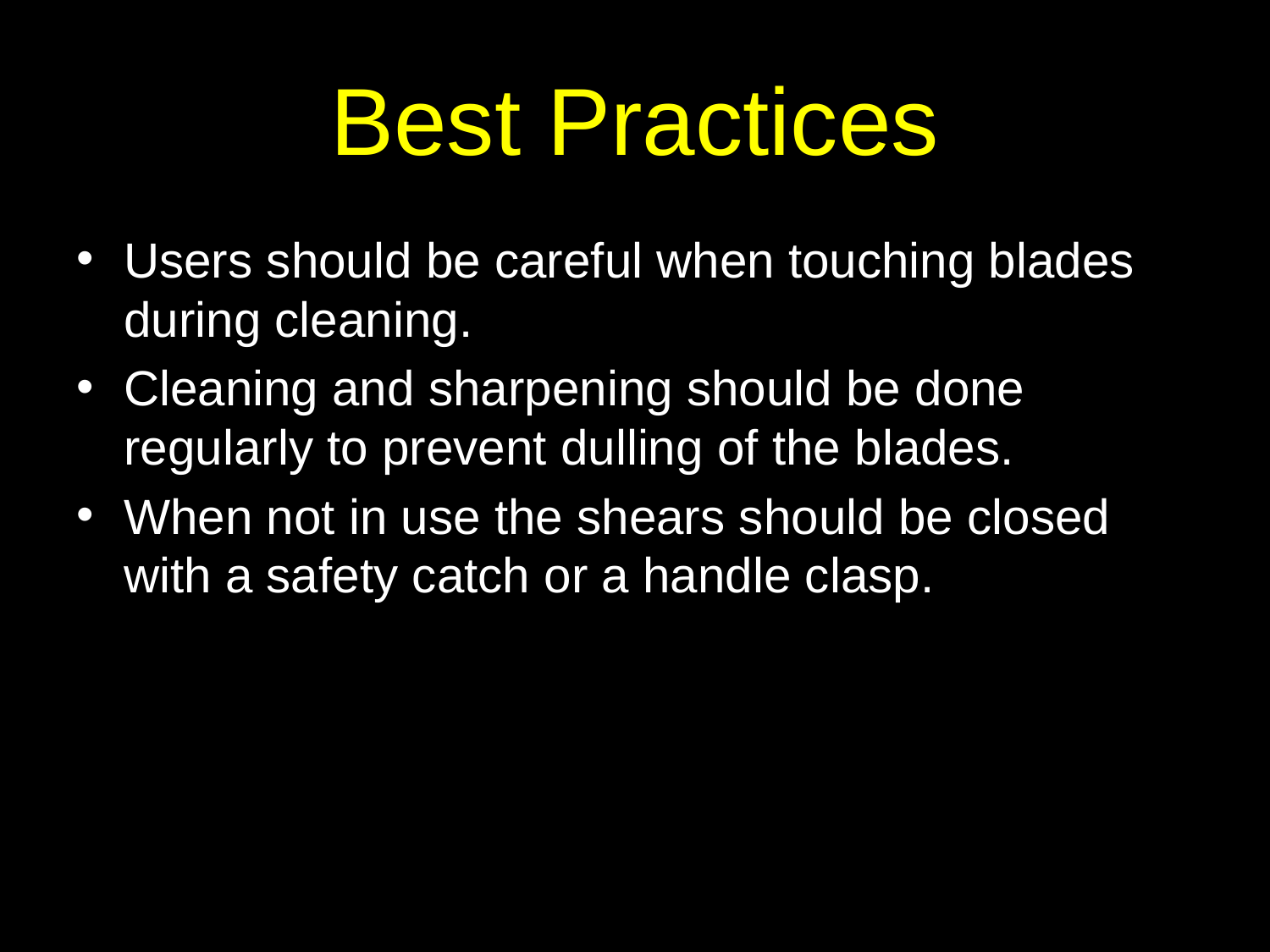

# Best Practices
Users should be careful when touching blades during cleaning.
Cleaning and sharpening should be done regularly to prevent dulling of the blades.
When not in use the shears should be closed with a safety catch or a handle clasp.